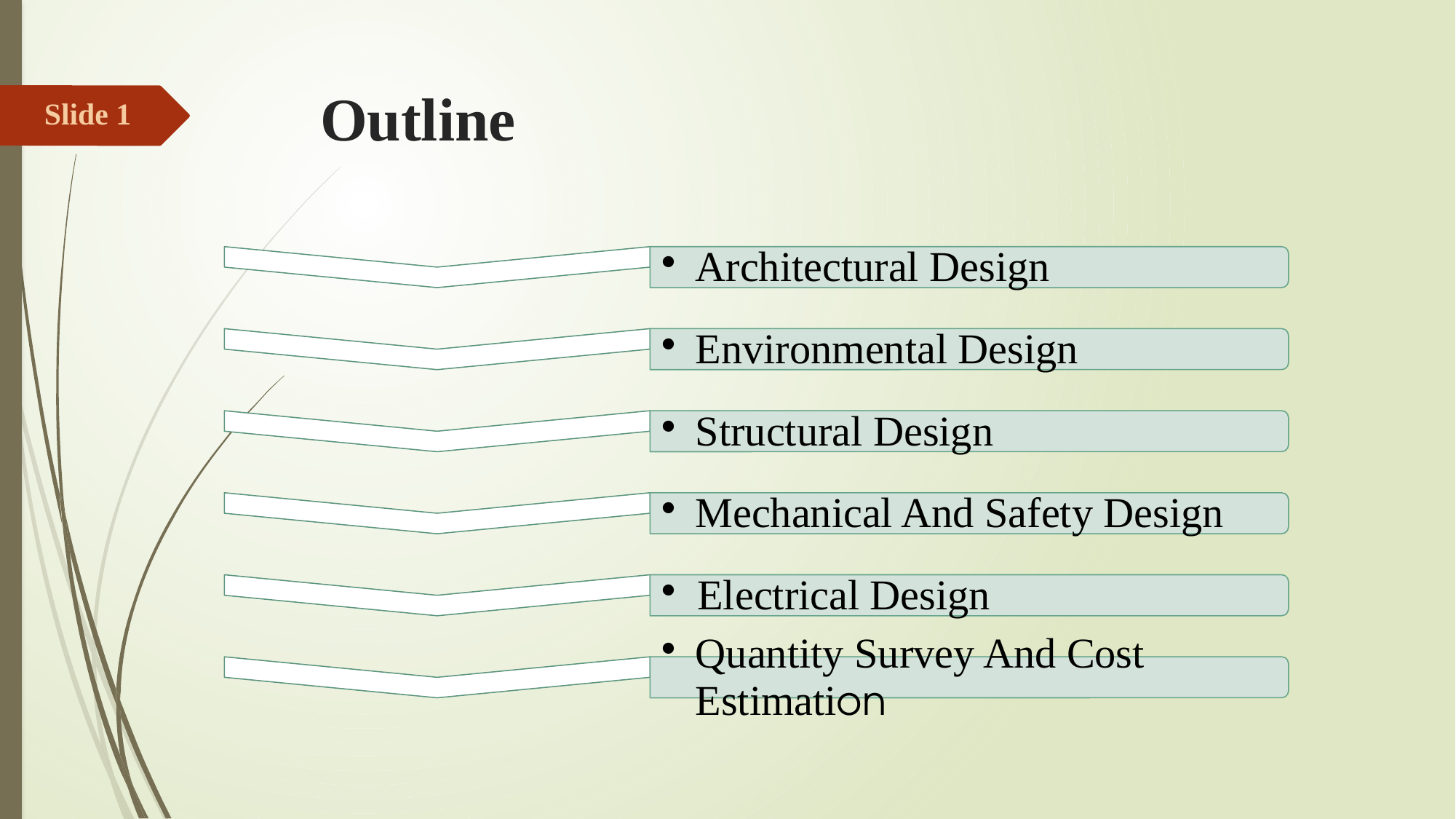

# Outline
Slide 1
Architectural Design
Environmental Design
Structural Design
Mechanical And Safety Design
Quantity Survey And Cost Estimation
  Electrical Design